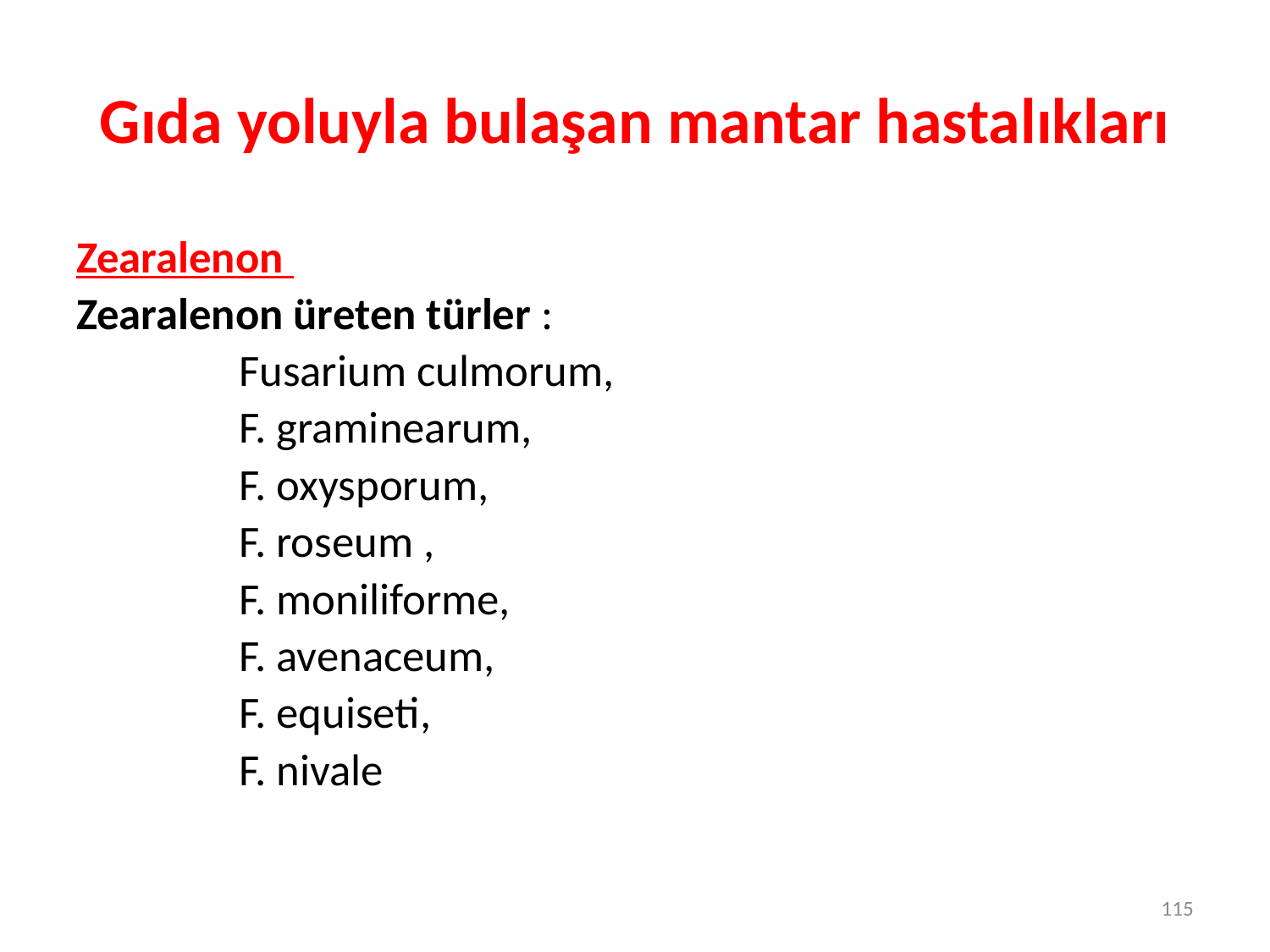

# Gıda yoluyla bulaşan mantar hastalıkları
Zearalenon
Zearalenon üreten türler :
                Fusarium culmorum,
                F. graminearum,
                F. oxysporum,
                F. roseum ,
                F. moniliforme,
                F. avenaceum,
                F. equiseti,
                F. nivale
115